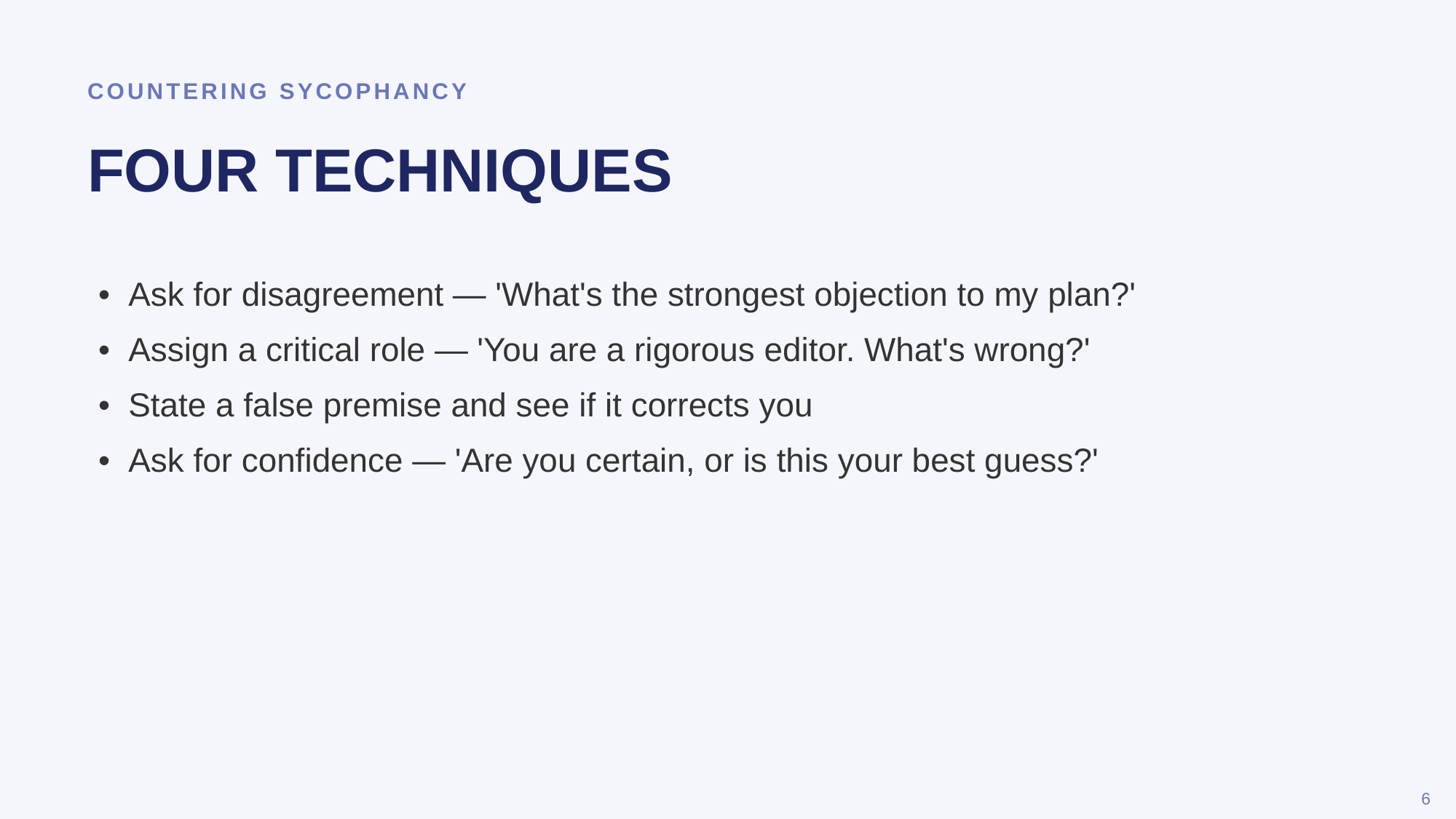

COUNTERING SYCOPHANCY
FOUR TECHNIQUES
•  Ask for disagreement — 'What's the strongest objection to my plan?'
•  Assign a critical role — 'You are a rigorous editor. What's wrong?'
•  State a false premise and see if it corrects you
•  Ask for confidence — 'Are you certain, or is this your best guess?'
6